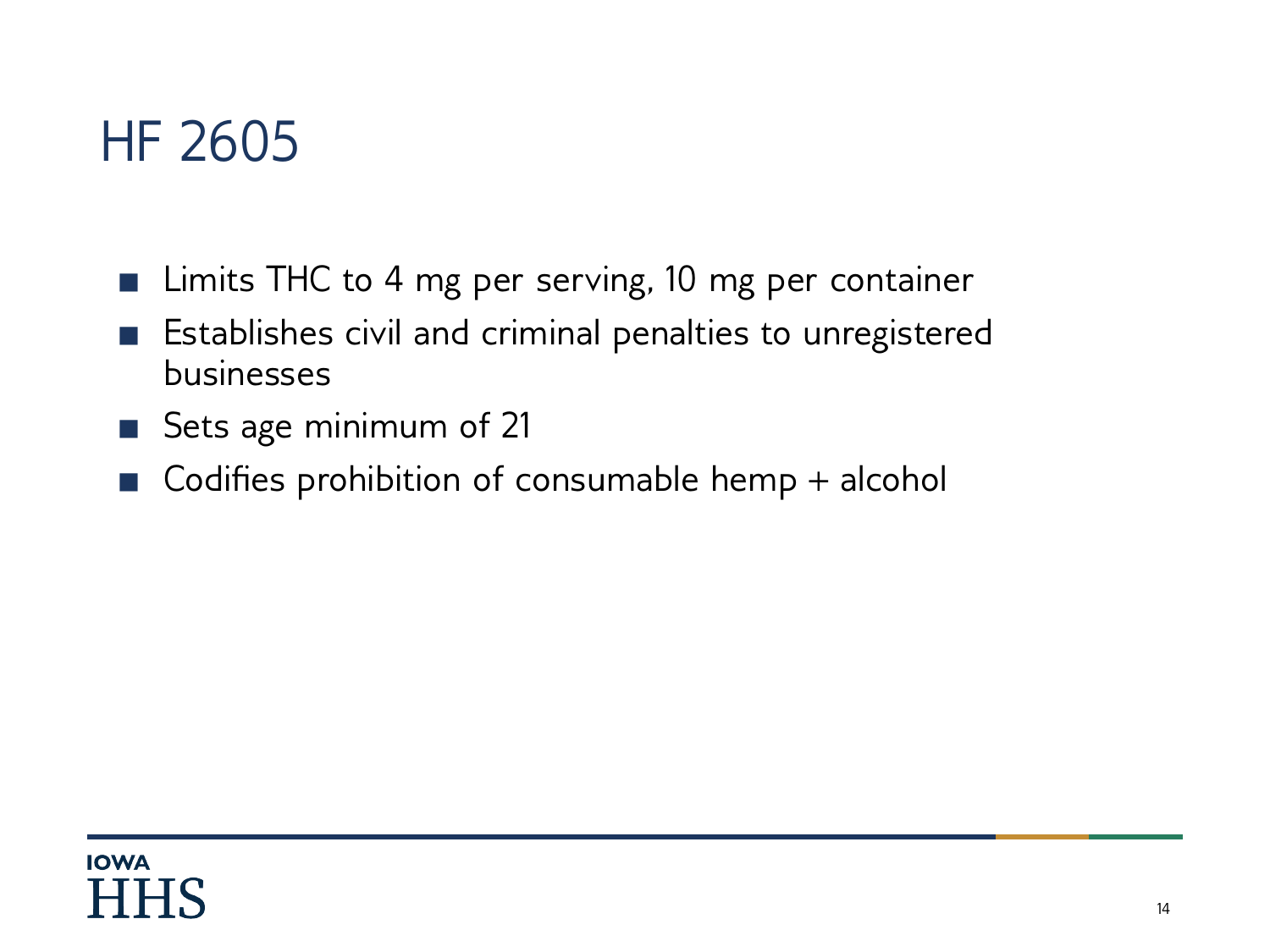

# HF 2605
Limits THC to 4 mg per serving, 10 mg per container
Establishes civil and criminal penalties to unregistered businesses
Sets age minimum of 21
Codifies prohibition of consumable hemp + alcohol
14